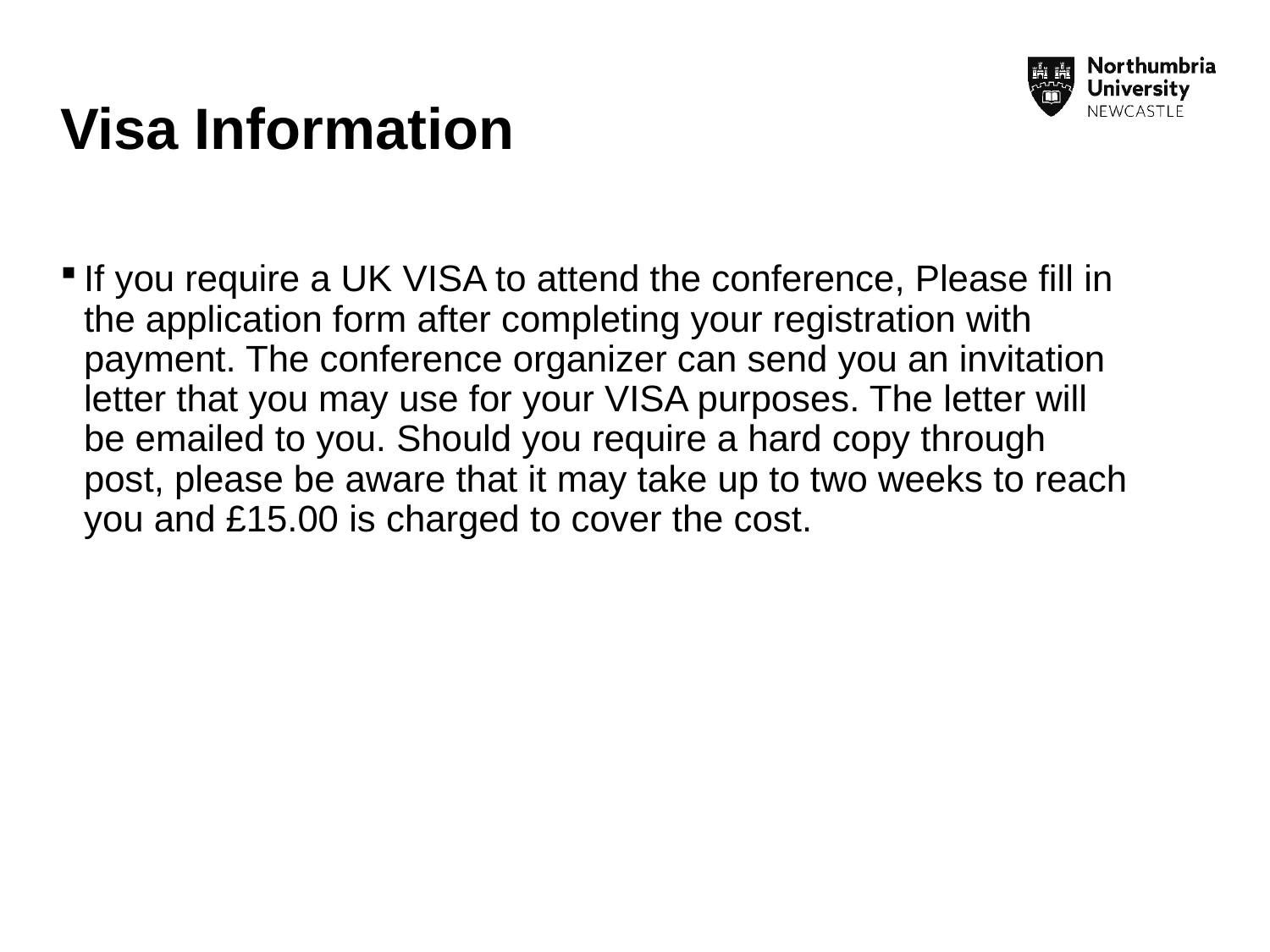

# Visa Information
If you require a UK VISA to attend the conference, Please fill in the application form after completing your registration with payment. The conference organizer can send you an invitation letter that you may use for your VISA purposes. The letter will be emailed to you. Should you require a hard copy through post, please be aware that it may take up to two weeks to reach you and £15.00 is charged to cover the cost.